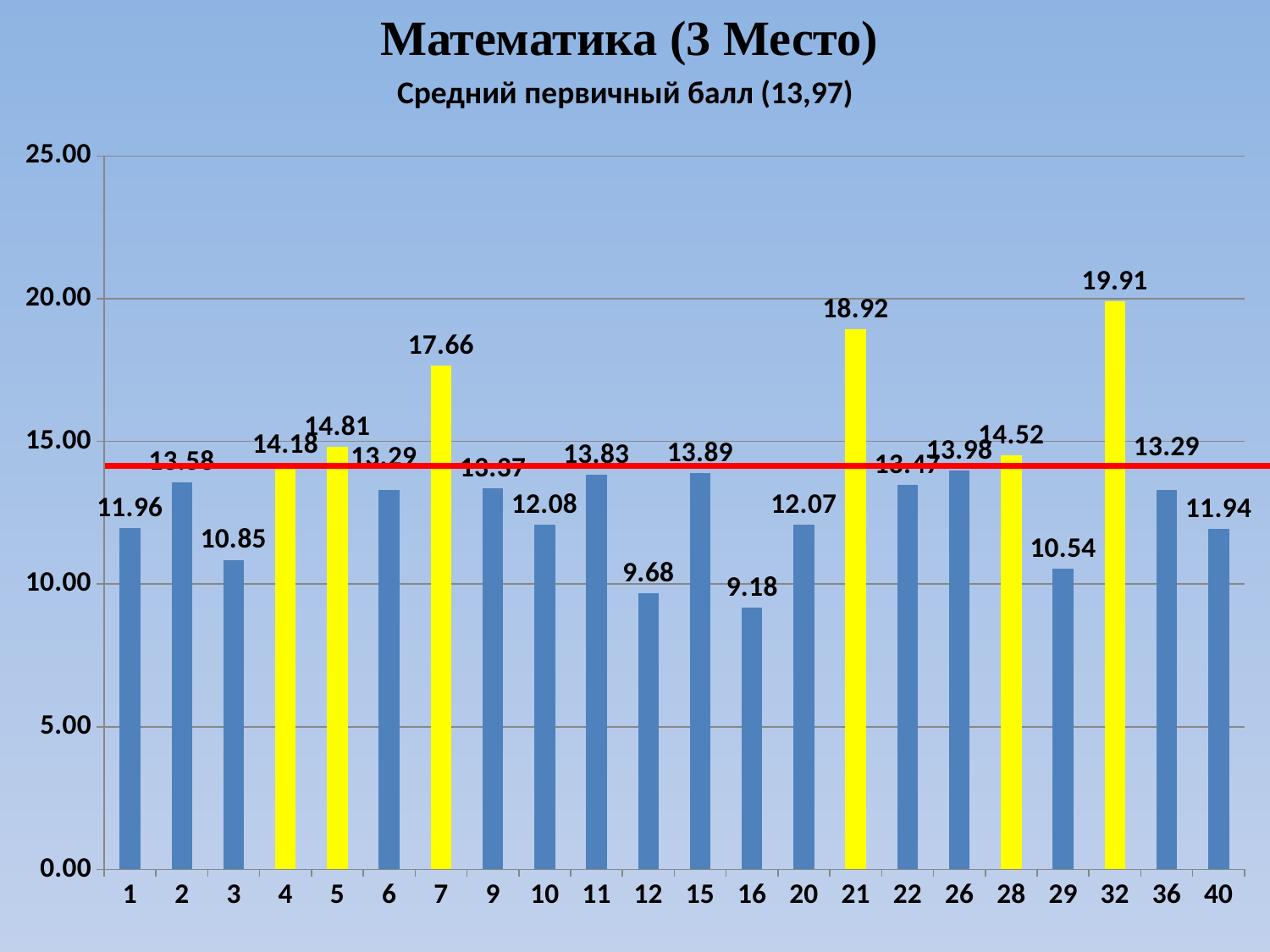

Математика (3 Место)
Средний первичный балл (13,97)

### Chart

| Category | Среднее арифметическое |
|---|---|
| 1 | 11.962025316455696 |
| 2 | 13.578125 |
| 3 | 10.849315068493151 |
| 4 | 14.178217821782178 |
| 5 | 14.808695652173913 |
| 6 | 13.293333333333333 |
| 7 | 17.657894736842106 |
| 9 | 13.366666666666667 |
| 10 | 12.080459770114942 |
| 11 | 13.833333333333334 |
| 12 | 9.680851063829786 |
| 15 | 13.885542168674698 |
| 16 | 9.179487179487179 |
| 20 | 12.069767441860465 |
| 21 | 18.923076923076923 |
| 22 | 13.473684210526315 |
| 26 | 13.980392156862745 |
| 28 | 14.516129032258064 |
| 29 | 10.541666666666666 |
| 32 | 19.91358024691358 |
| 36 | 13.285714285714286 |
| 40 | 11.942857142857143 |